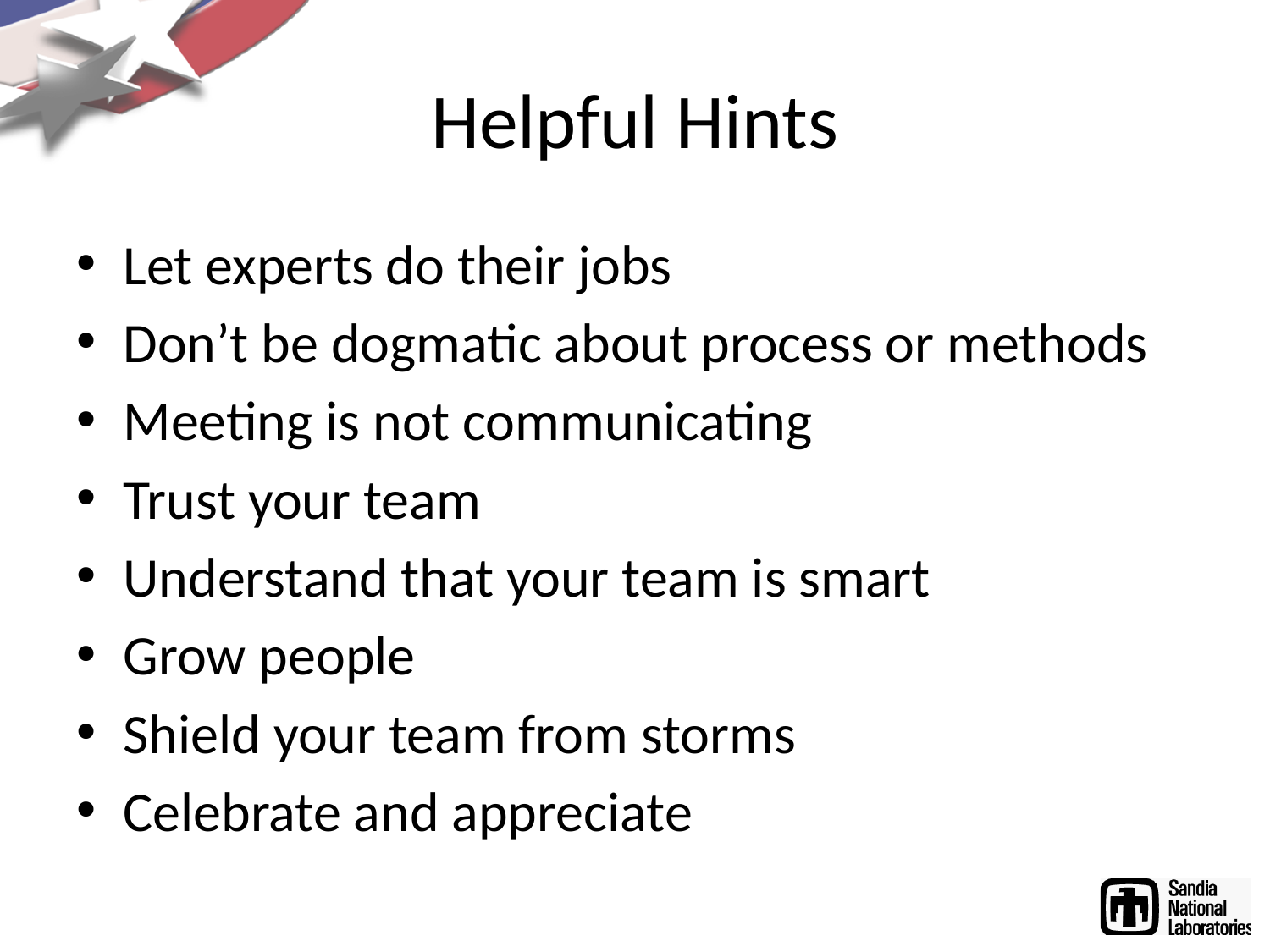

# Helpful Hints
Let experts do their jobs
Don’t be dogmatic about process or methods
Meeting is not communicating
Trust your team
Understand that your team is smart
Grow people
Shield your team from storms
Celebrate and appreciate